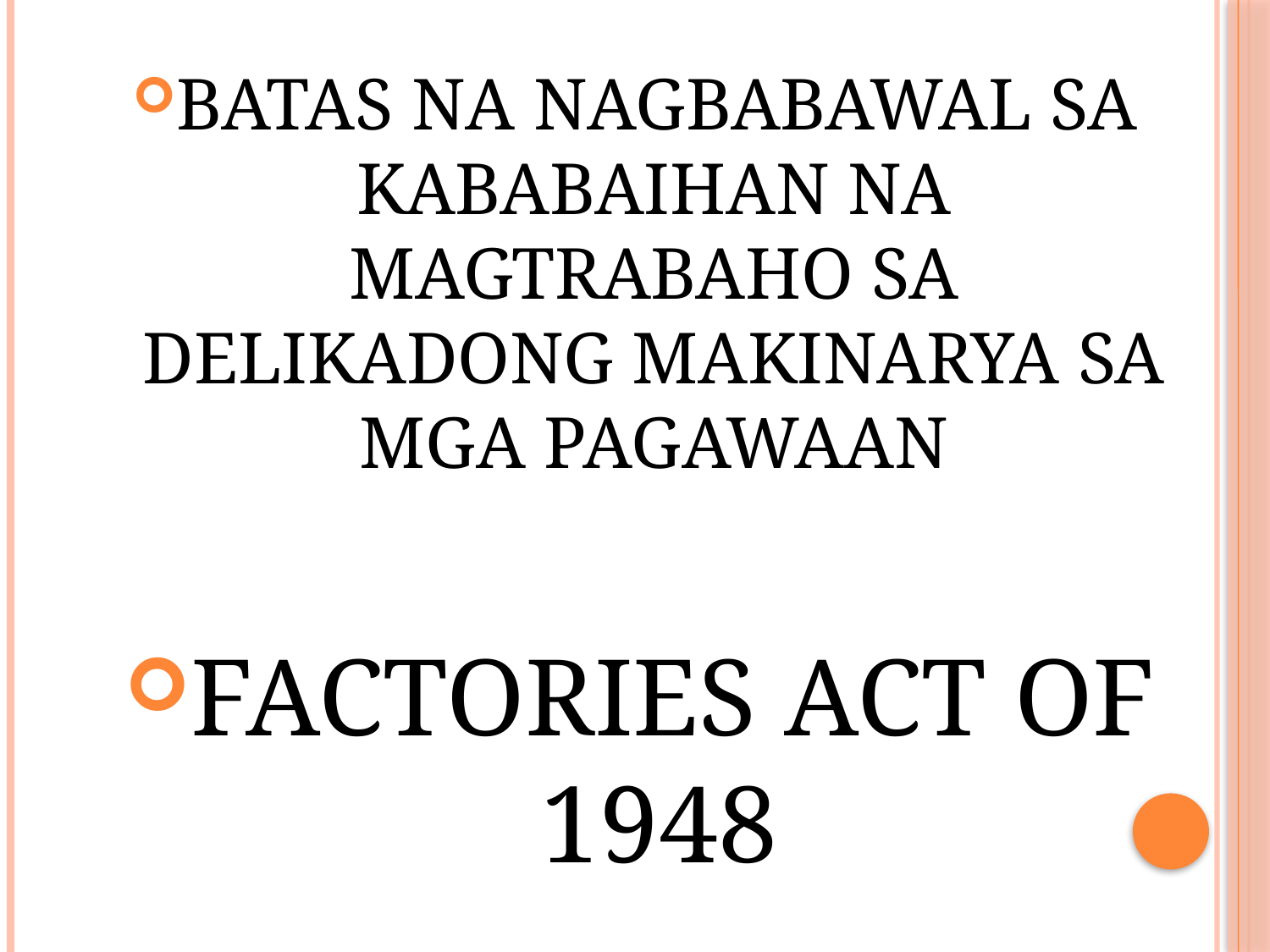

BATAS NA NAGBABAWAL SA KABABAIHAN NA MAGTRABAHO SA DELIKADONG MAKINARYA SA MGA PAGAWAAN
FACTORIES ACT OF 1948